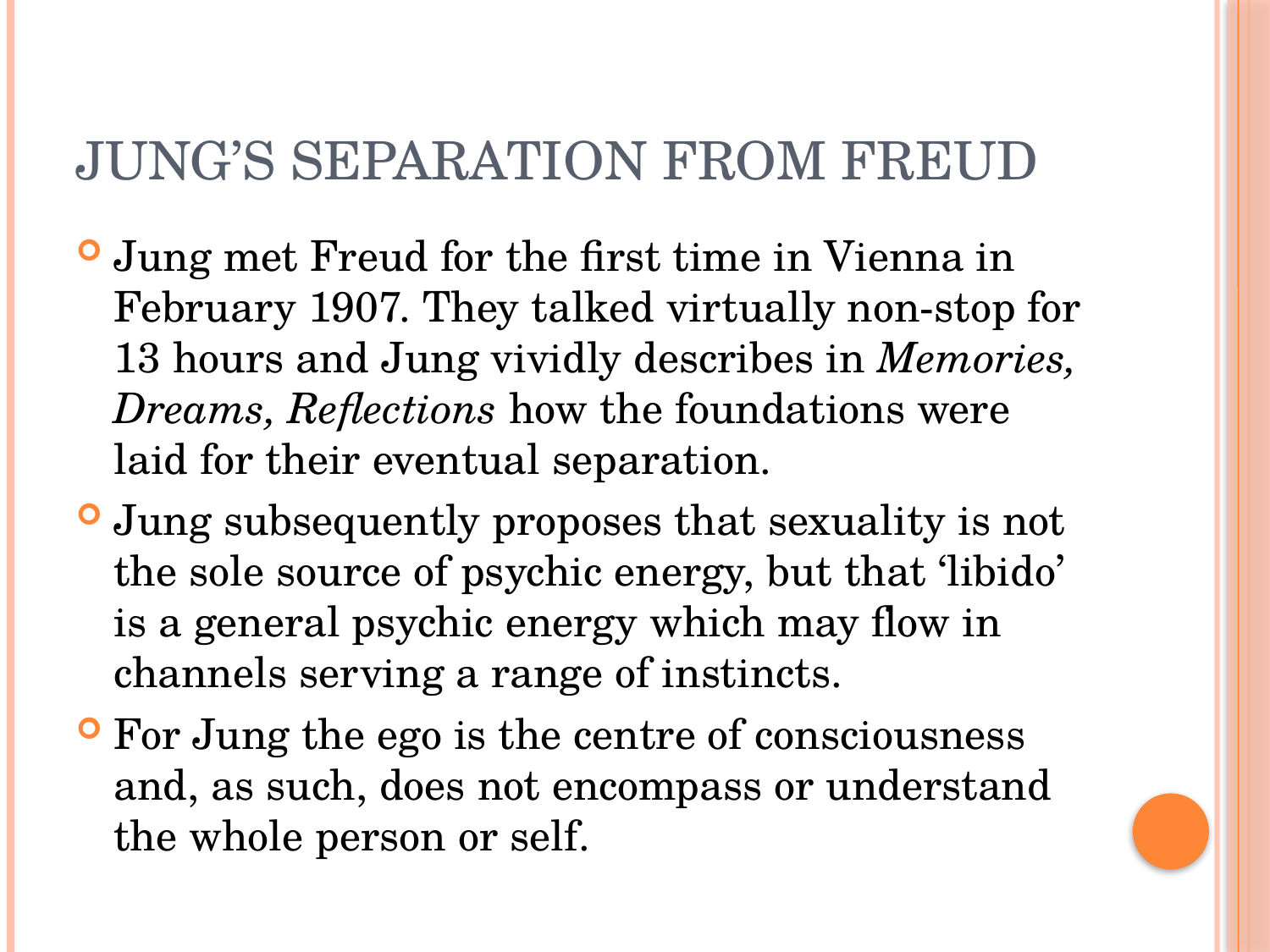

# Jung’s separation from Freud
Jung met Freud for the first time in Vienna in February 1907. They talked virtually non-stop for 13 hours and Jung vividly describes in Memories, Dreams, Reflections how the foundations were laid for their eventual separation.
Jung subsequently proposes that sexuality is not the sole source of psychic energy, but that ‘libido’ is a general psychic energy which may flow in channels serving a range of instincts.
For Jung the ego is the centre of consciousness and, as such, does not encompass or understand the whole person or self.